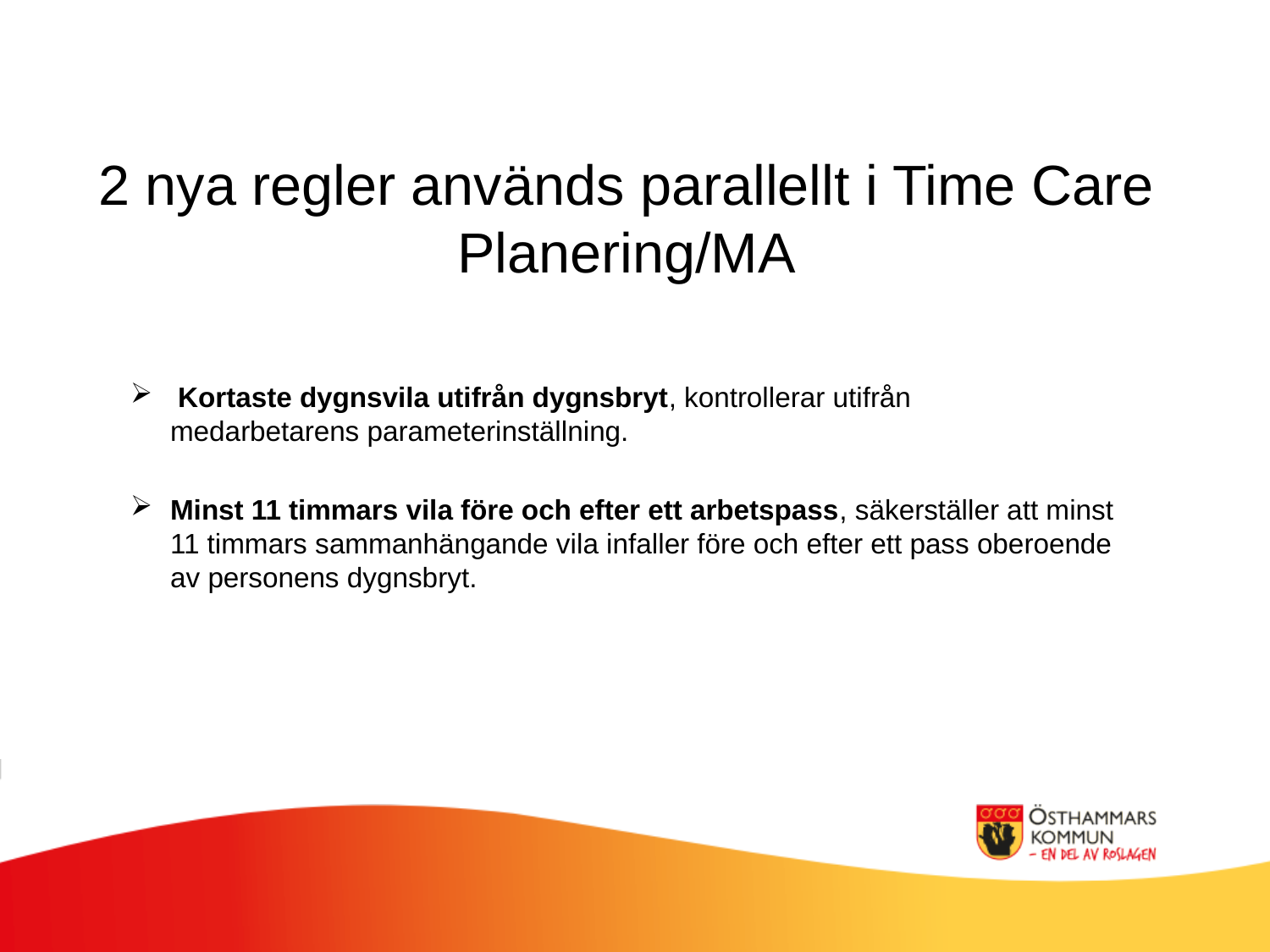

2 nya regler används parallellt i Time Care Planering/MA

 Kortaste dygnsvila utifrån dygnsbryt, kontrollerar utifrån 		  medarbetarens parameterinställning.

Minst 11 timmars vila före och efter ett arbetspass, säkerställer att minst 11 timmars sammanhängande vila infaller före och efter ett pass oberoende av personens dygnsbryt.